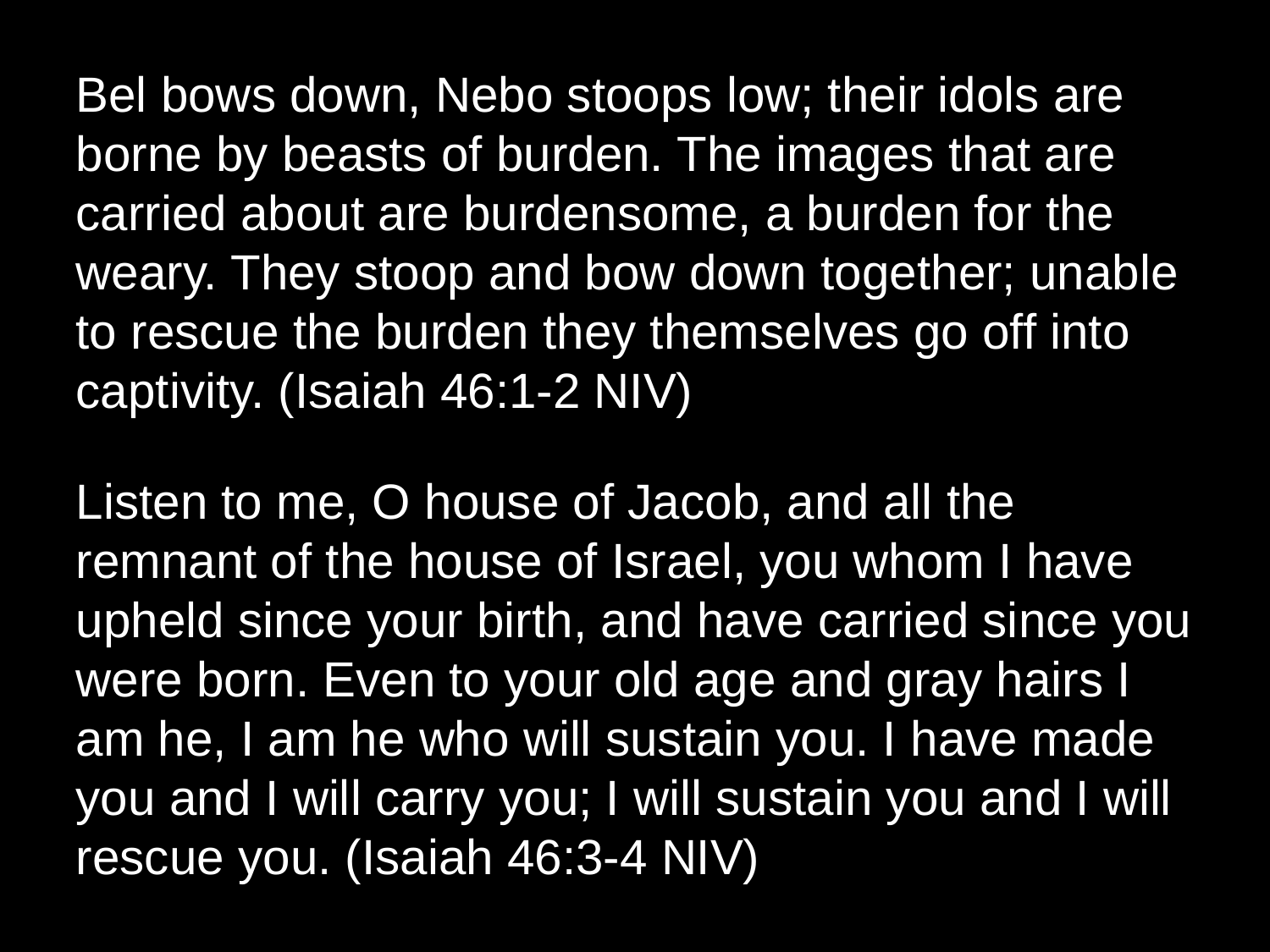

Bel bows down, Nebo stoops low; their idols are borne by beasts of burden. The images that are carried about are burdensome, a burden for the weary. They stoop and bow down together; unable to rescue the burden they themselves go off into captivity. (Isaiah 46:1-2 NIV)
Listen to me, O house of Jacob, and all the remnant of the house of Israel, you whom I have upheld since your birth, and have carried since you were born. Even to your old age and gray hairs I am he, I am he who will sustain you. I have made you and I will carry you; I will sustain you and I will rescue you. (Isaiah 46:3-4 NIV)